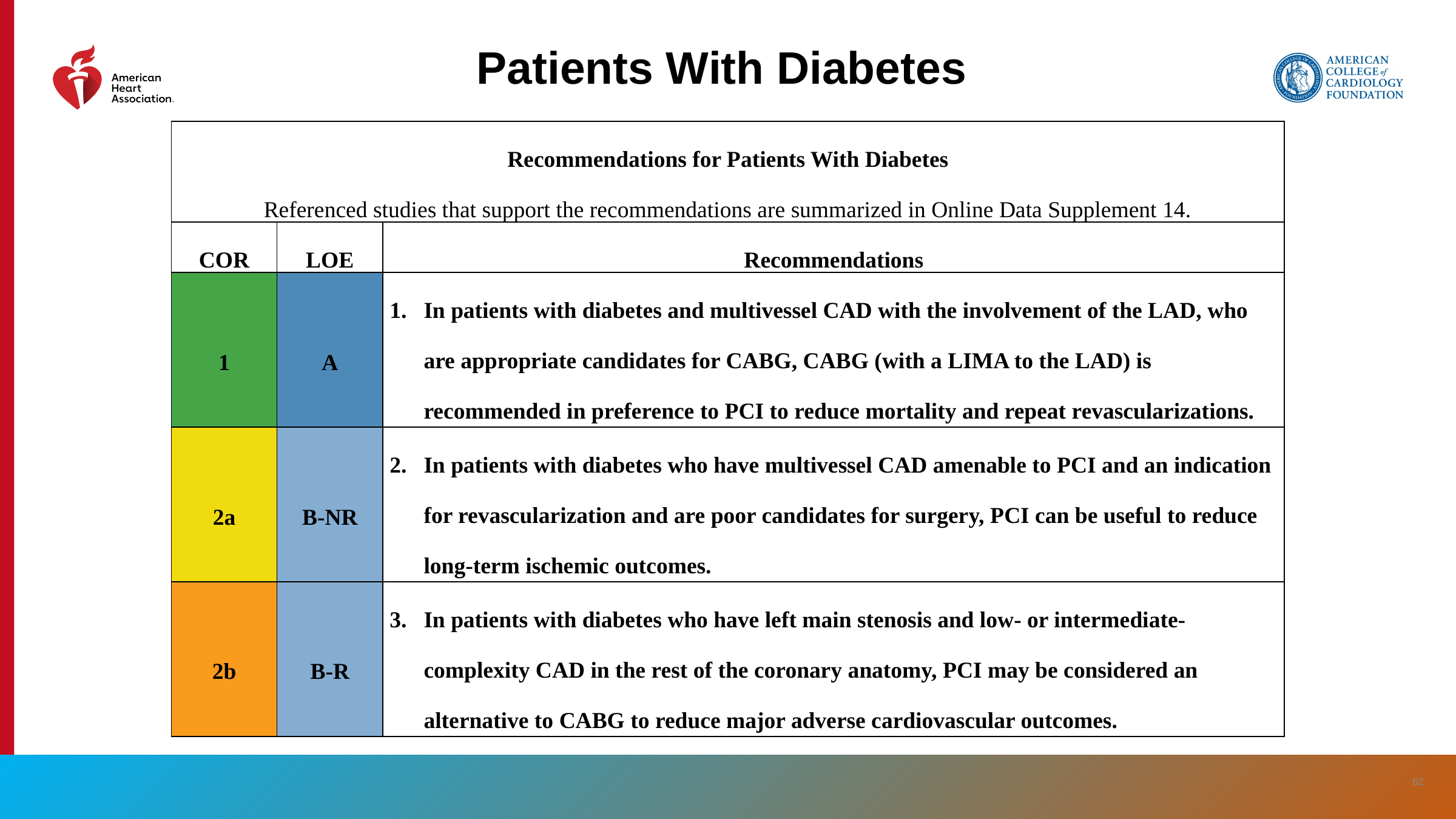

# Patients With Diabetes
| Recommendations for Patients With Diabetes Referenced studies that support the recommendations are summarized in Online Data Supplement 14. |  |  |
| --- | --- | --- |
| COR | LOE | Recommendations |
| 1 | A | In patients with diabetes and multivessel CAD with the involvement of the LAD, who are appropriate candidates for CABG, CABG (with a LIMA to the LAD) is recommended in preference to PCI to reduce mortality and repeat revascularizations. |
| 2a | B-NR | In patients with diabetes who have multivessel CAD amenable to PCI and an indication for revascularization and are poor candidates for surgery, PCI can be useful to reduce long-term ischemic outcomes. |
| 2b | B-R | In patients with diabetes who have left main stenosis and low- or intermediate-complexity CAD in the rest of the coronary anatomy, PCI may be considered an alternative to CABG to reduce major adverse cardiovascular outcomes. |
62